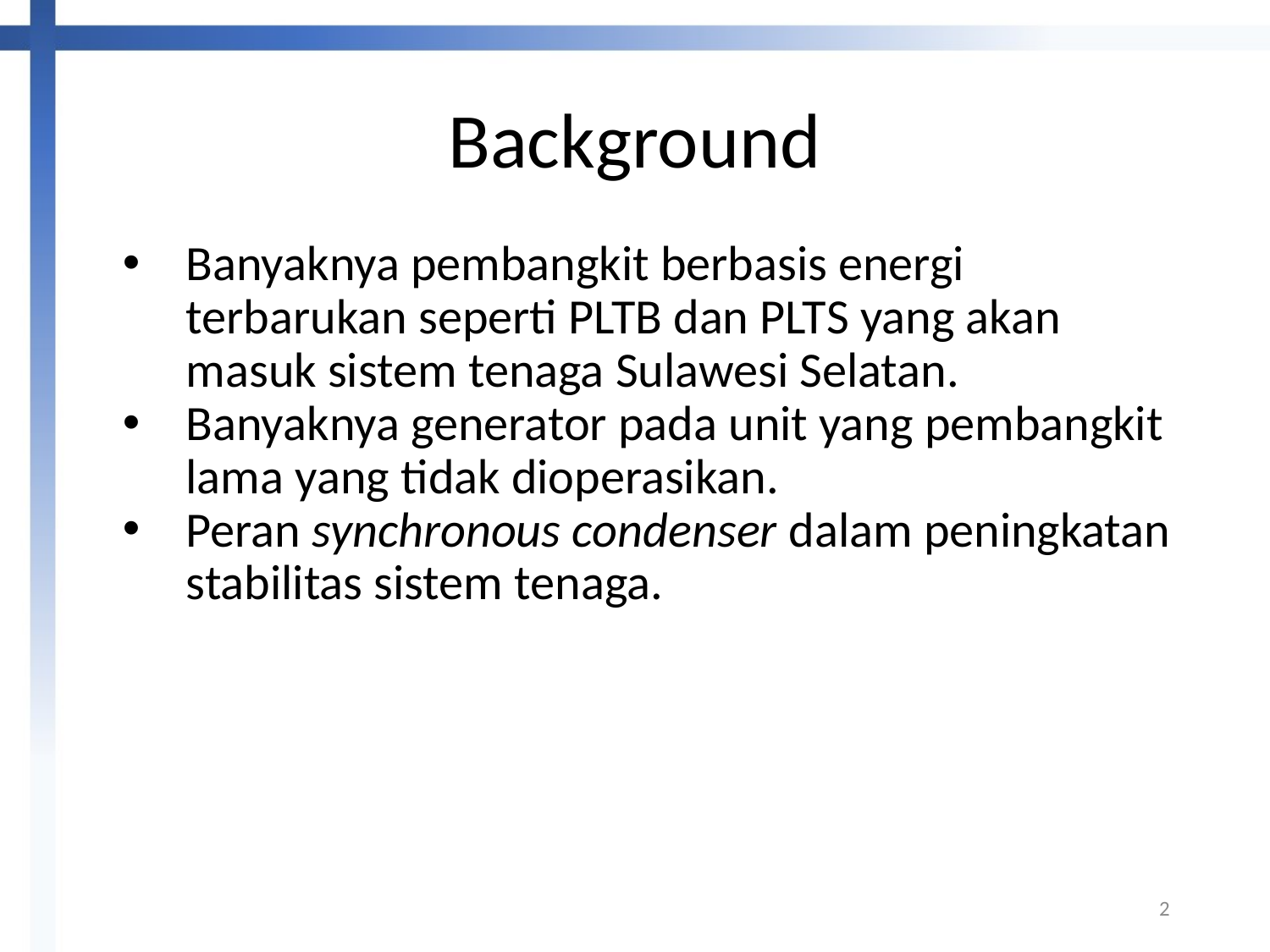

# Background
Banyaknya pembangkit berbasis energi terbarukan seperti PLTB dan PLTS yang akan masuk sistem tenaga Sulawesi Selatan.
Banyaknya generator pada unit yang pembangkit lama yang tidak dioperasikan.
Peran synchronous condenser dalam peningkatan stabilitas sistem tenaga.

2